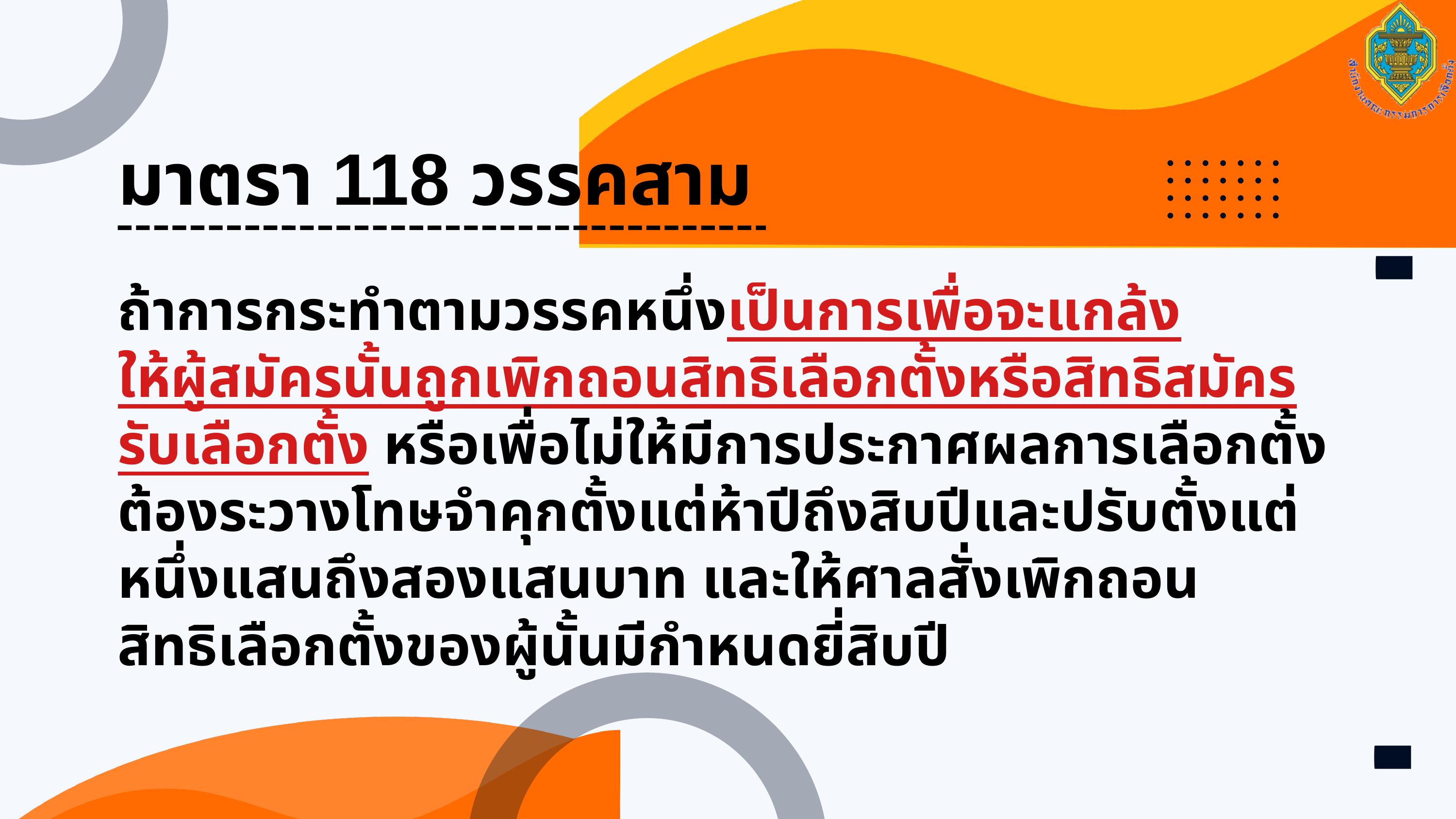

มาตรา 118 วรรคสาม

ถ้าการกระทำตามวรรคหนึ่งเป็นการเพื่อจะแกล้ง
ให้ผู้สมัครนั้นถูกเพิกถอนสิทธิเลือกตั้งหรือสิทธิสมัคร
รับเลือกตั้ง หรือเพื่อไม่ให้มีการประกาศผลการเลือกตั้ง ต้องระวางโทษจำคุกตั้งแต่ห้าปีถึงสิบปีและปรับตั้งแต่หนึ่งแสนถึงสองแสนบาท และให้ศาลสั่งเพิกถอน
สิทธิเลือกตั้งของผู้นั้นมีกำหนดยี่สิบปี